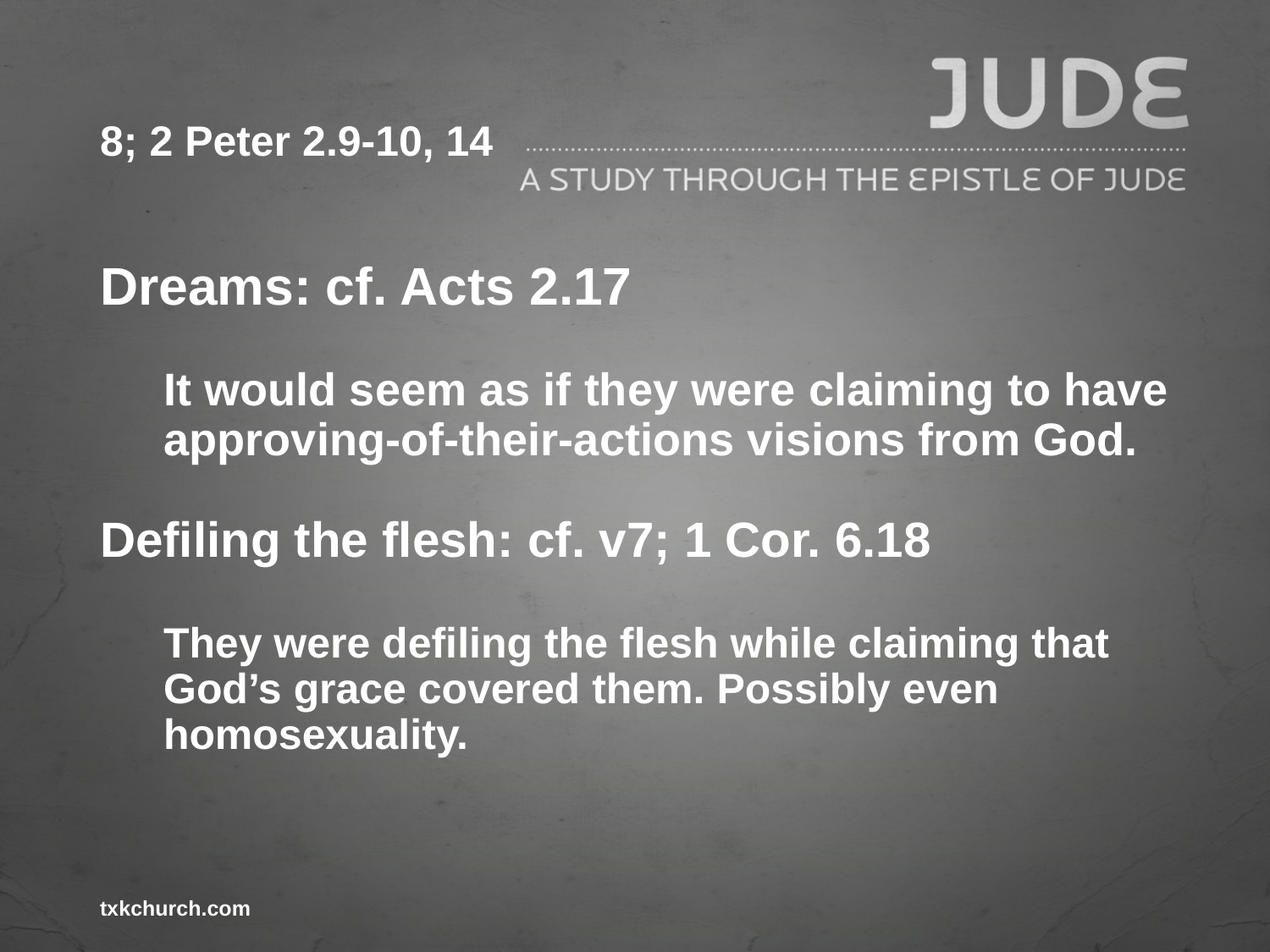

# 8; 2 Peter 2.9-10, 14
Dreams: cf. Acts 2.17

It would seem as if they were claiming to have approving-of-their-actions visions from God.

Defiling the flesh: cf. v7; 1 Cor. 6.18

They were defiling the flesh while claiming that God’s grace covered them. Possibly even homosexuality.
txkchurch.com